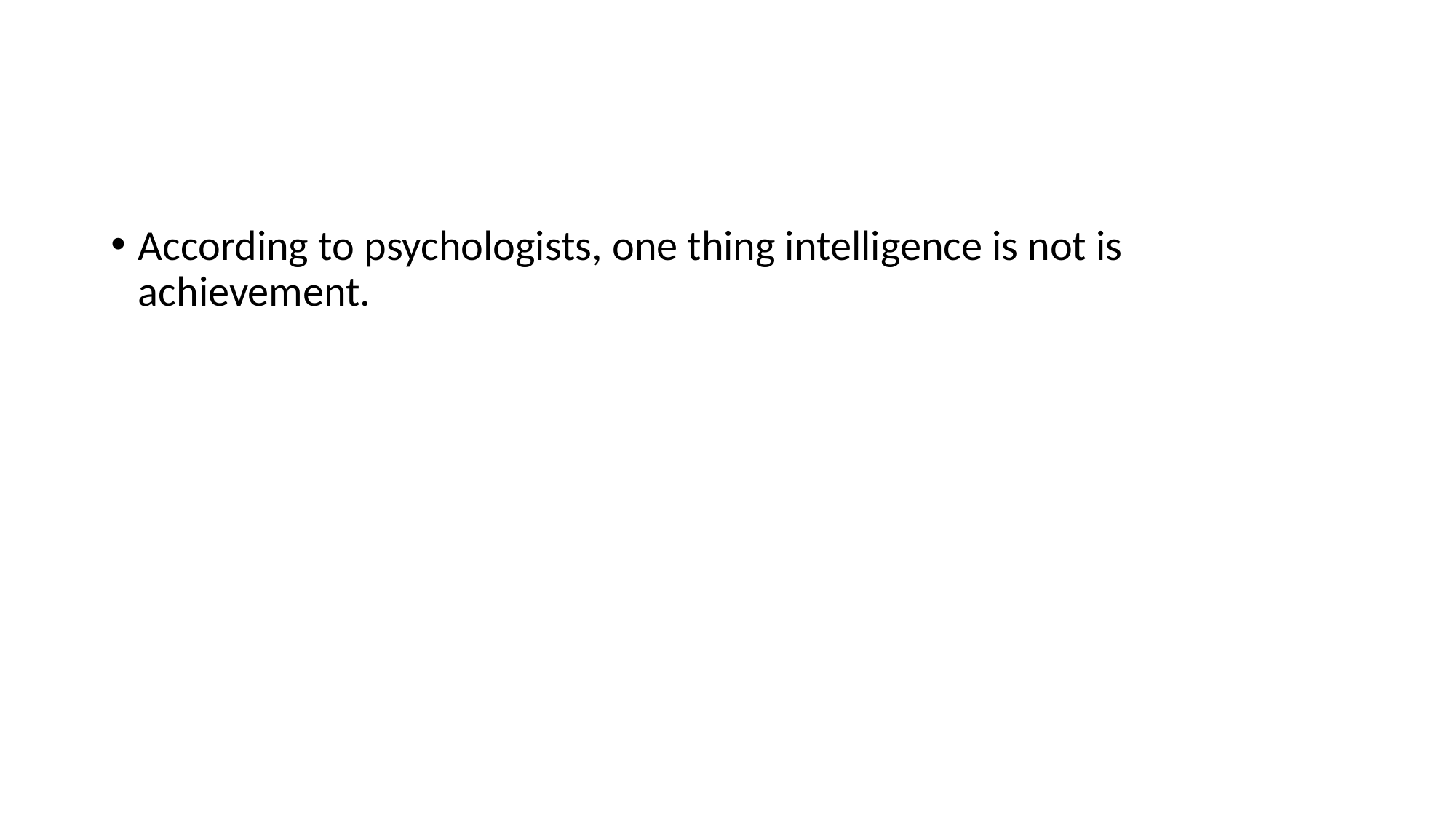

#
According to psychologists, one thing intelligence is not is achievement.